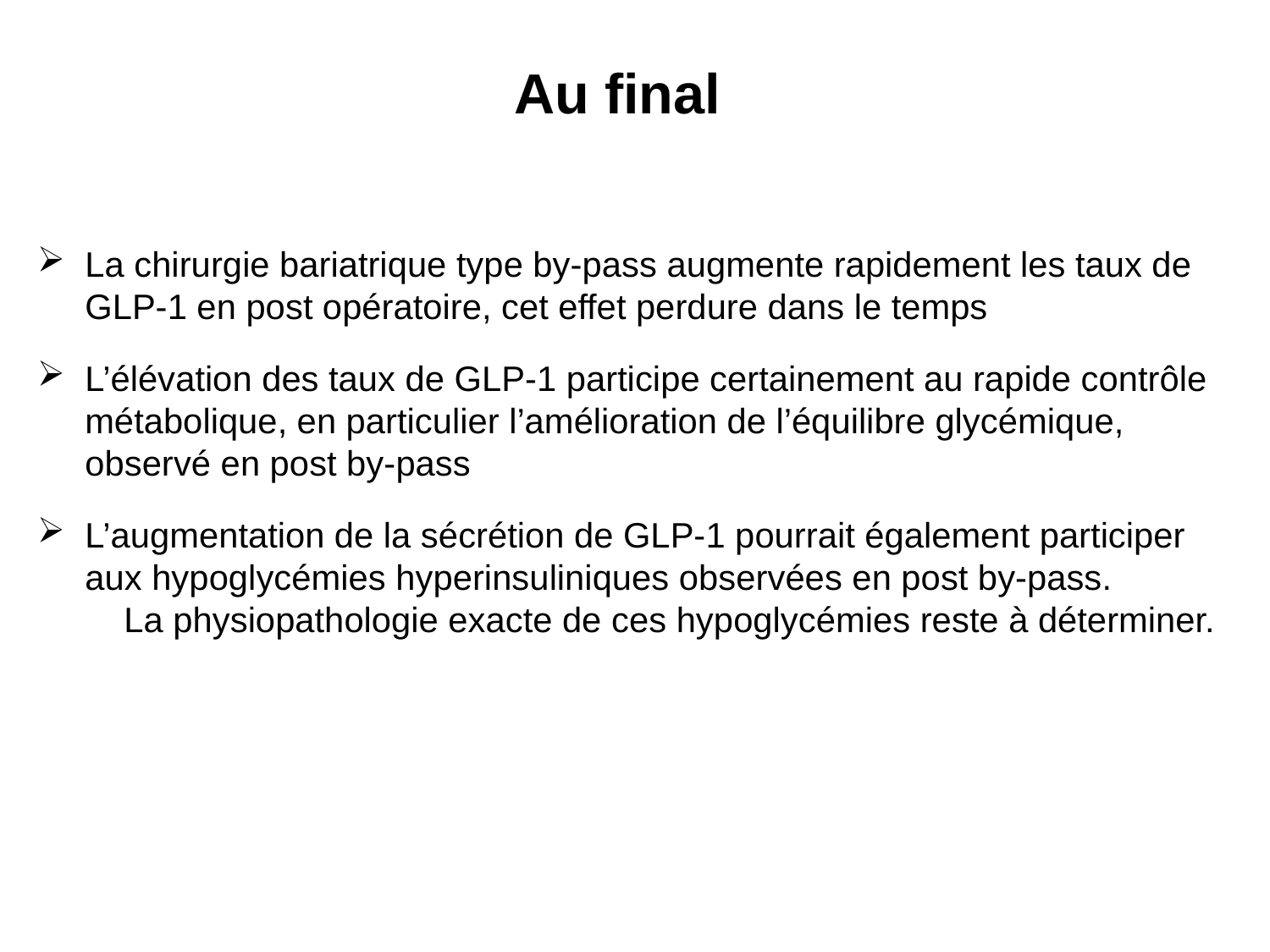

Au final
La chirurgie bariatrique type by-pass augmente rapidement les taux de GLP-1 en post opératoire, cet effet perdure dans le temps

L’élévation des taux de GLP-1 participe certainement au rapide contrôle métabolique, en particulier l’amélioration de l’équilibre glycémique, observé en post by-pass

L’augmentation de la sécrétion de GLP-1 pourrait également participer aux hypoglycémies hyperinsuliniques observées en post by-pass.                La physiopathologie exacte de ces hypoglycémies reste à déterminer.